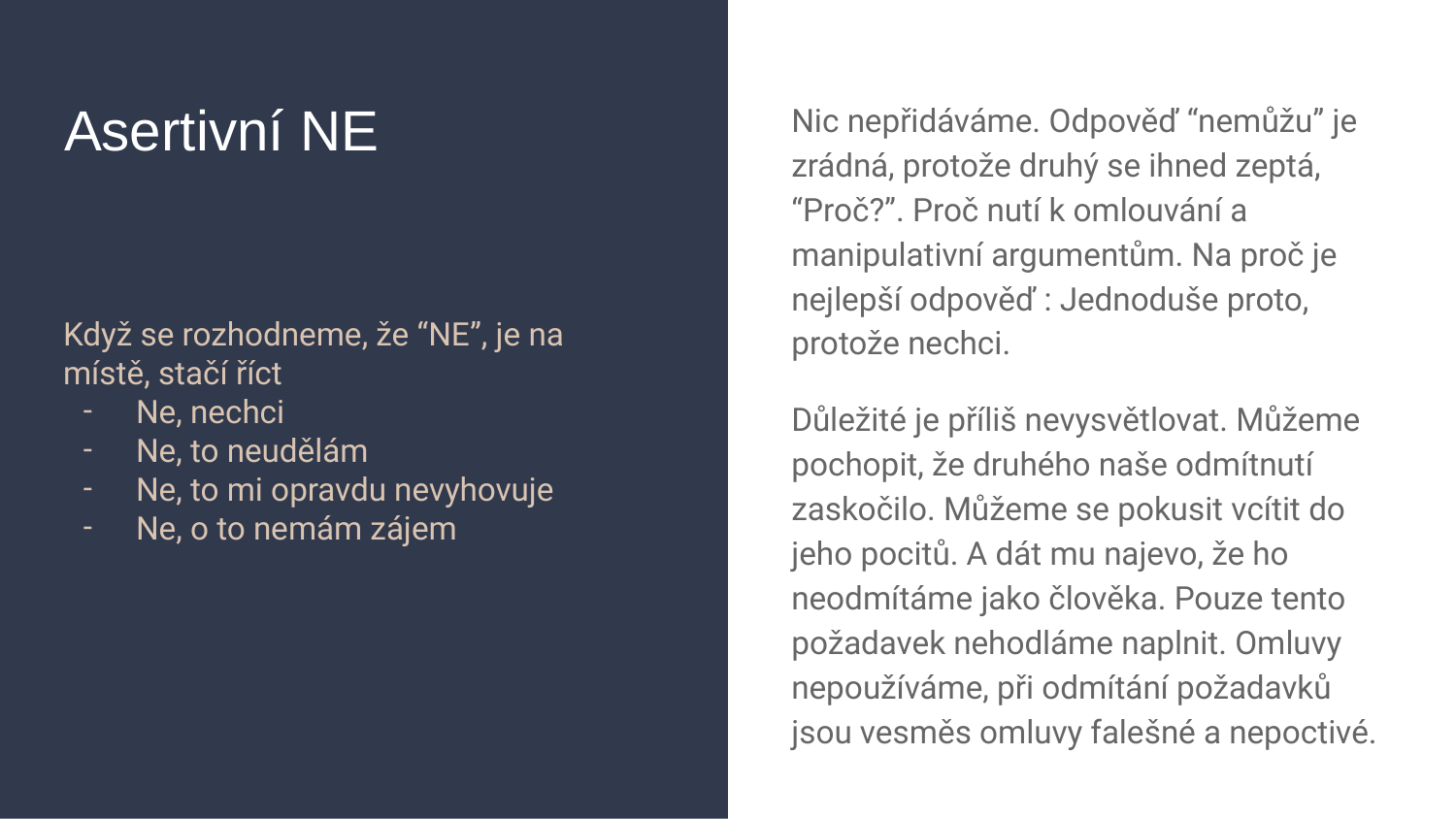

# Asertivní NE

Nic nepřidáváme. Odpověď “nemůžu” je zrádná, protože druhý se ihned zeptá, “Proč?”. Proč nutí k omlouvání a manipulativní argumentům. Na proč je nejlepší odpověď : Jednoduše proto, protože nechci.
Důležité je příliš nevysvětlovat. Můžeme pochopit, že druhého naše odmítnutí zaskočilo. Můžeme se pokusit vcítit do jeho pocitů. A dát mu najevo, že ho neodmítáme jako člověka. Pouze tento požadavek nehodláme naplnit. Omluvy nepoužíváme, při odmítání požadavků jsou vesměs omluvy falešné a nepoctivé.

Když se rozhodneme, že “NE”, je na místě, stačí říct
Ne, nechci
Ne, to neudělám
Ne, to mi opravdu nevyhovuje
Ne, o to nemám zájem